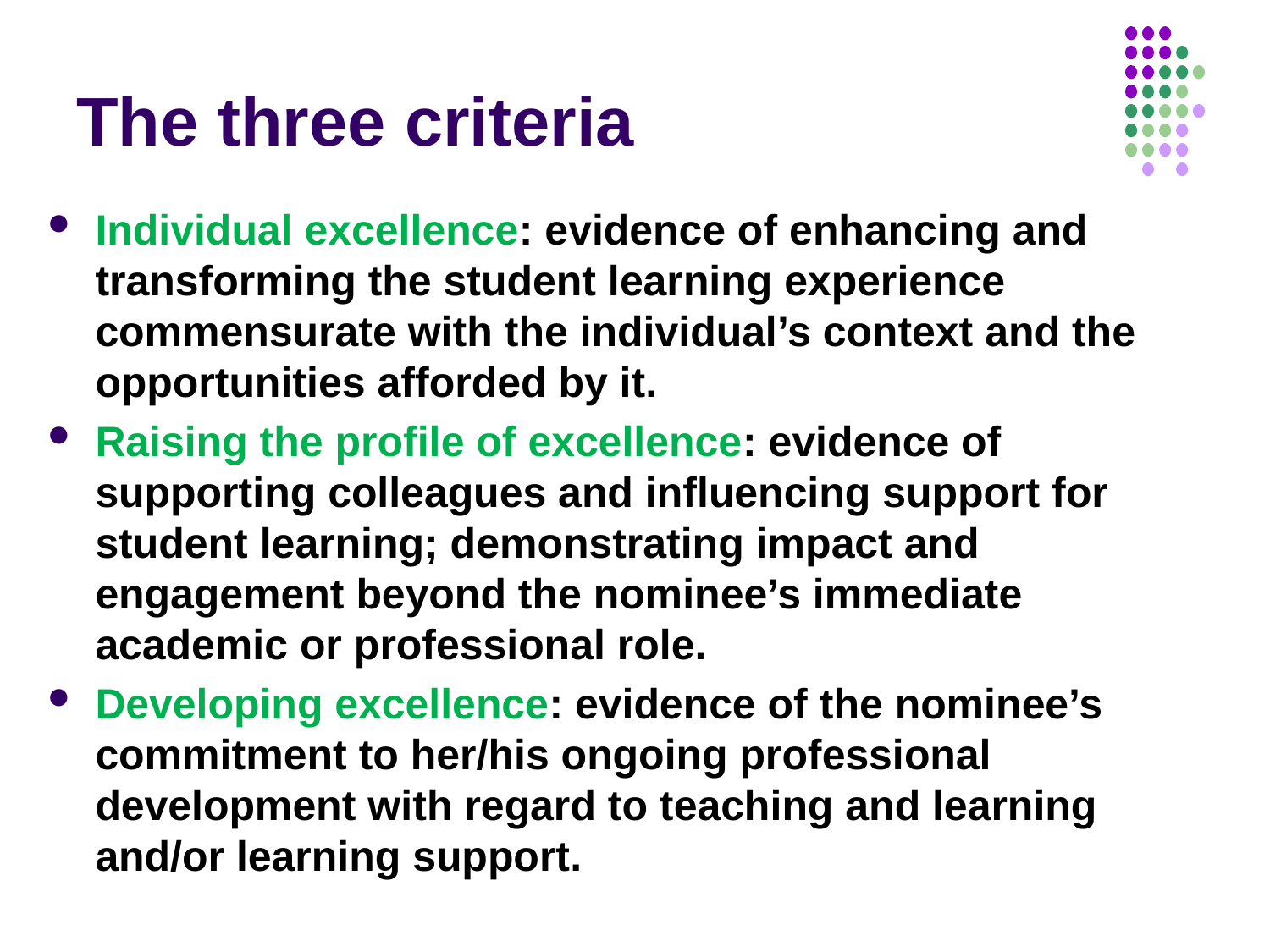

# The three criteria
Individual excellence: evidence of enhancing and transforming the student learning experience commensurate with the individual’s context and the opportunities afforded by it.
Raising the profile of excellence: evidence of supporting colleagues and influencing support for student learning; demonstrating impact and engagement beyond the nominee’s immediate academic or professional role.
Developing excellence: evidence of the nominee’s commitment to her/his ongoing professional development with regard to teaching and learning and/or learning support.